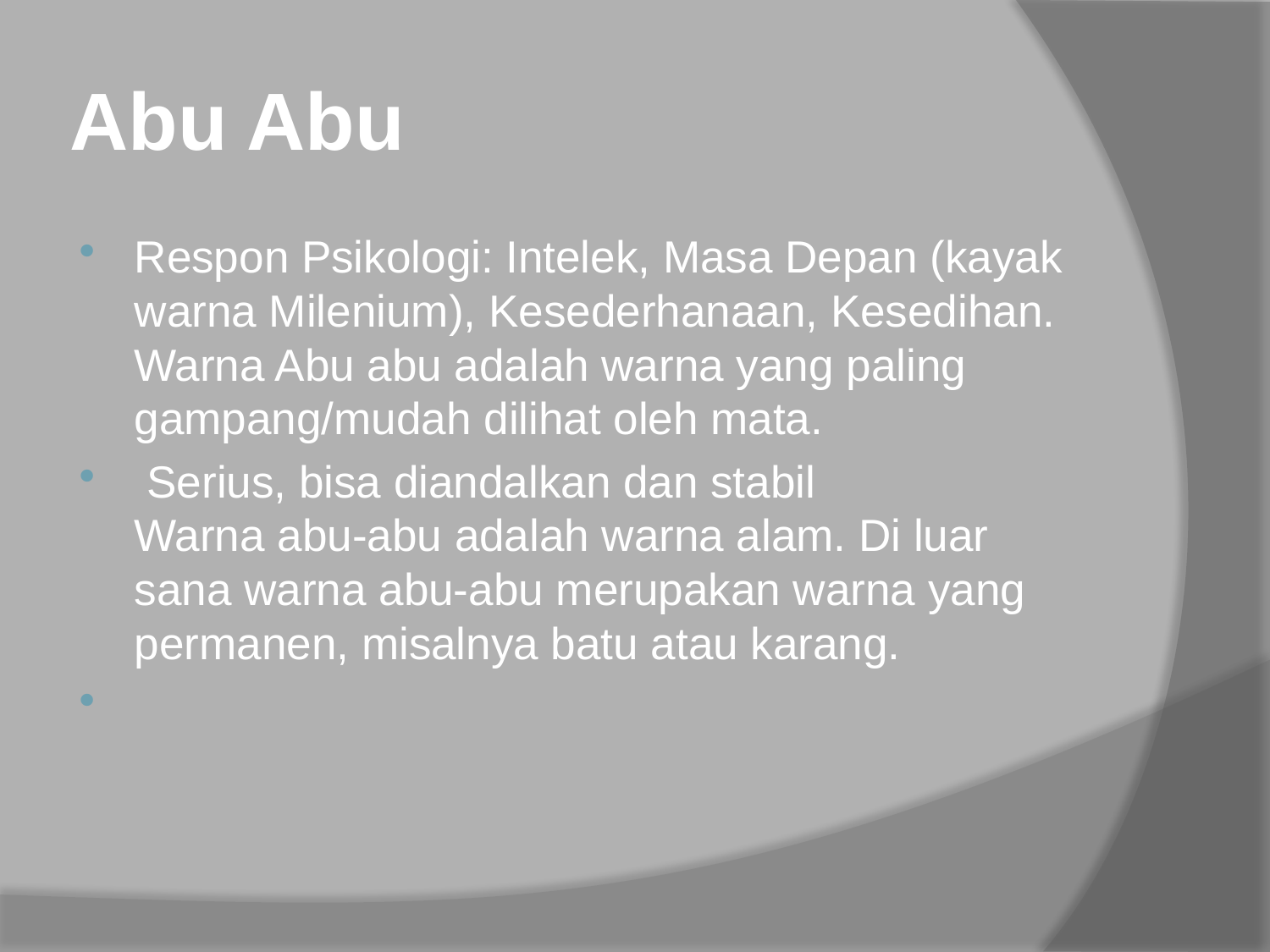

# Abu Abu
Respon Psikologi: Intelek, Masa Depan (kayak warna Milenium), Kesederhanaan, Kesedihan. Warna Abu abu adalah warna yang paling gampang/mudah dilihat oleh mata.
 Serius, bisa diandalkan dan stabil
Warna abu-abu adalah warna alam. Di luar sana warna abu-abu merupakan warna yang permanen, misalnya batu atau karang.